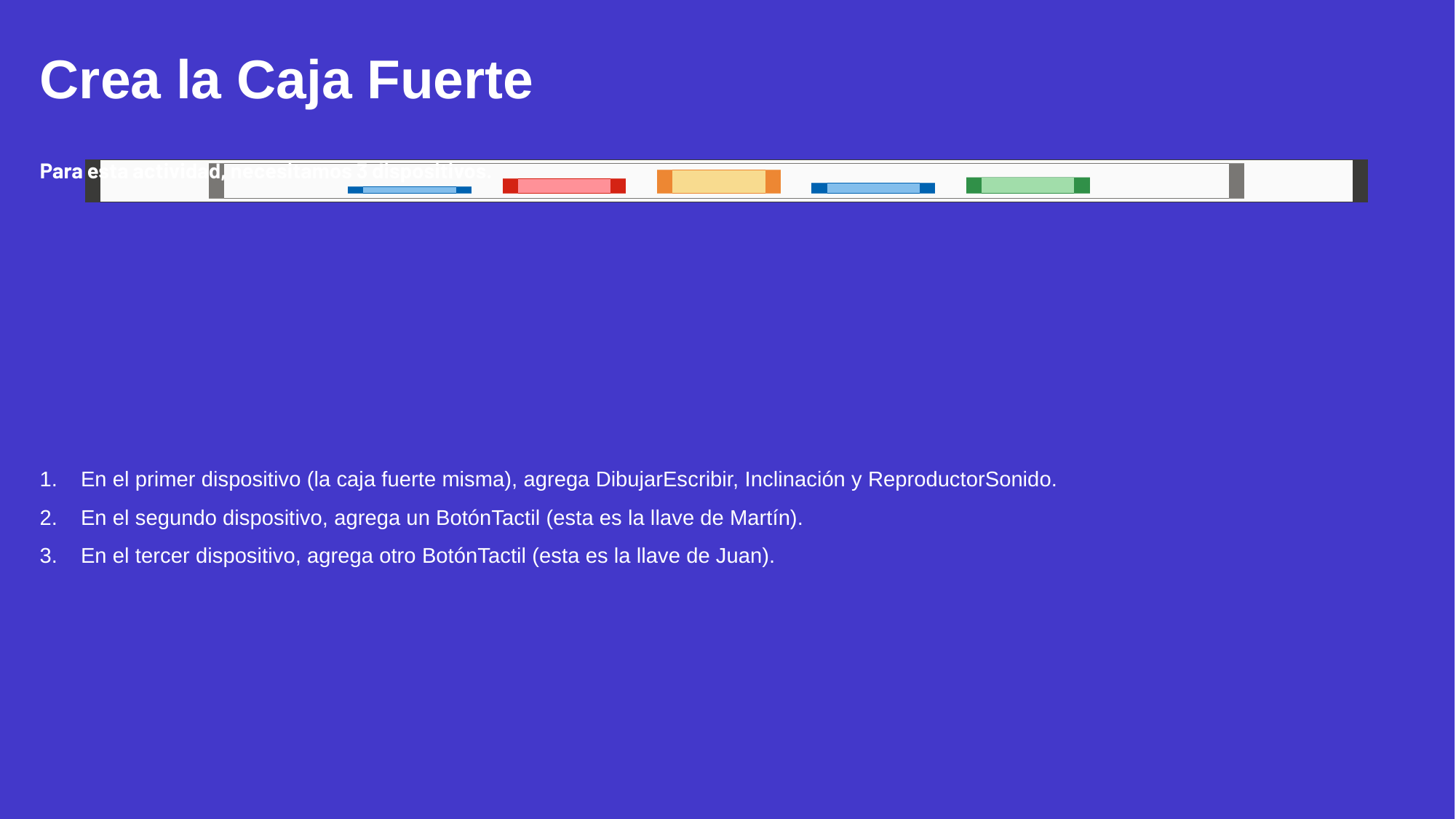

# Crea la Caja Fuerte
Para esta actividad, necesitamos 3 dispositivos.
En el primer dispositivo (la caja fuerte misma), agrega DibujarEscribir, Inclinación y ReproductorSonido.
En el segundo dispositivo, agrega un BotónTactil (esta es la llave de Martín).
En el tercer dispositivo, agrega otro BotónTactil (esta es la llave de Juan).